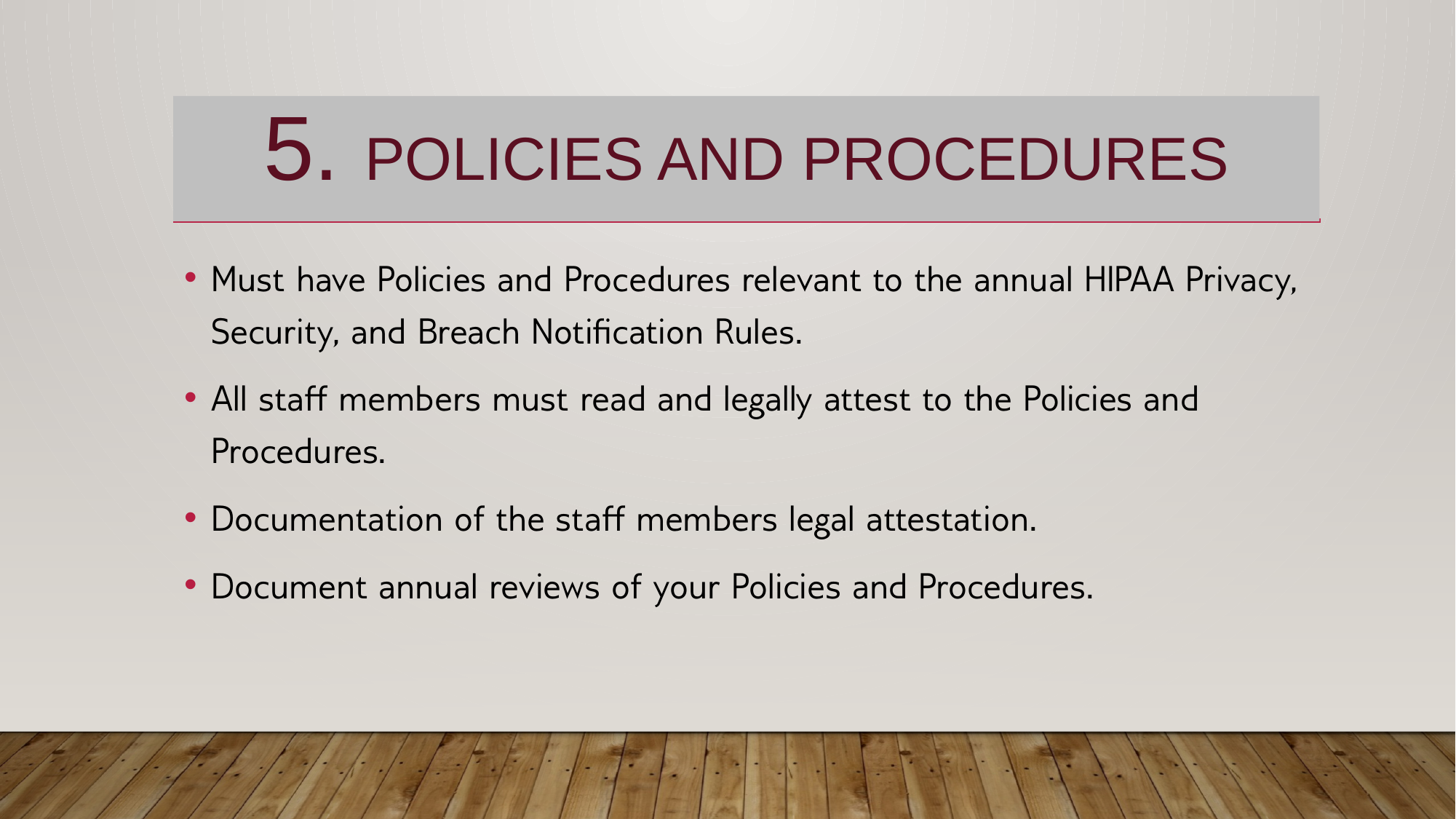

# 5. Policies and Procedures
Must have Policies and Procedures relevant to the annual HIPAA Privacy, Security, and Breach Notification Rules.
All staff members must read and legally attest to the Policies and Procedures.
Documentation of the staff members legal attestation.
Document annual reviews of your Policies and Procedures.